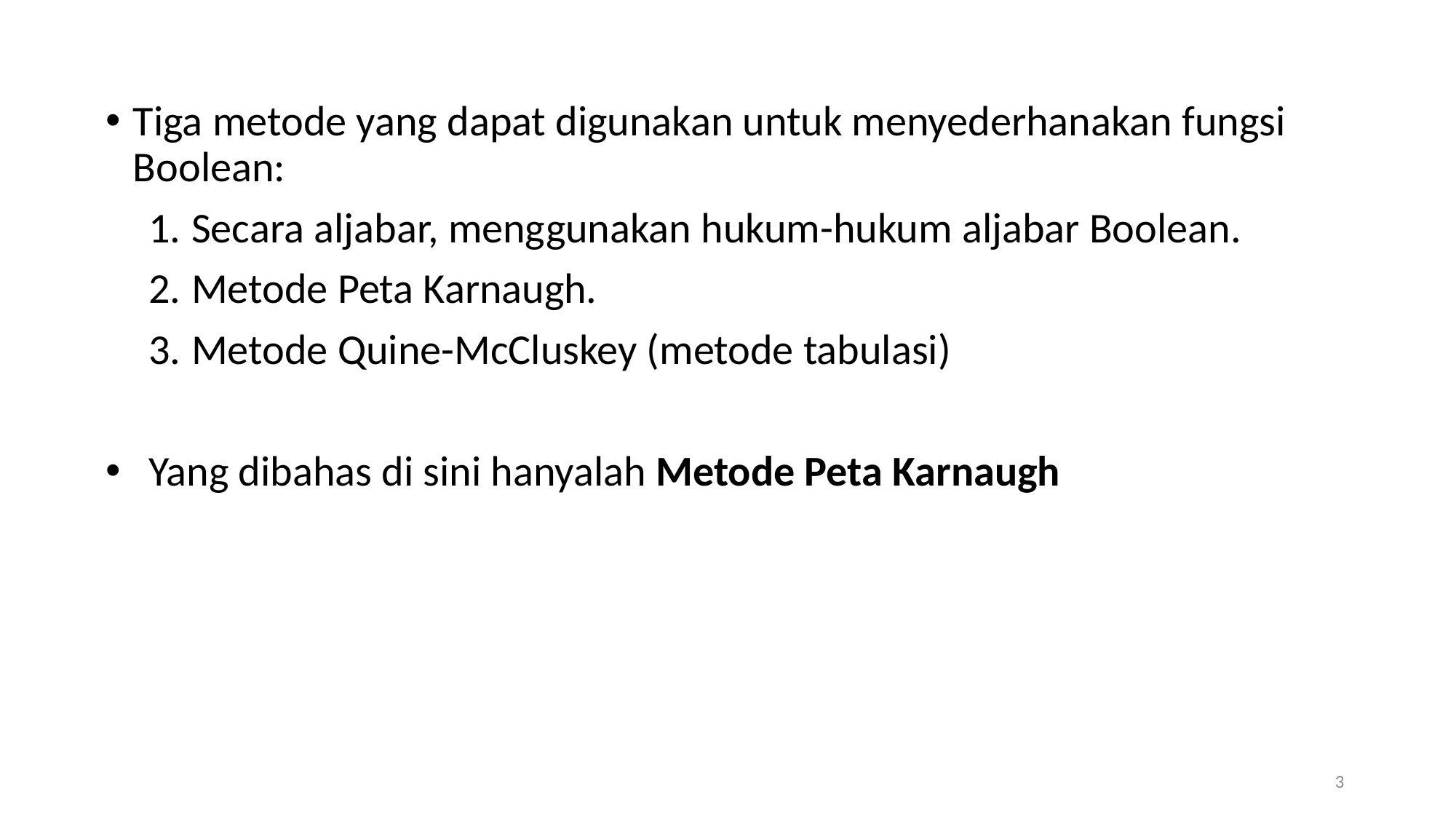

Tiga metode yang dapat digunakan untuk menyederhanakan fungsi Boolean:
Secara aljabar, menggunakan hukum-hukum aljabar Boolean.
Metode Peta Karnaugh.
Metode Quine-McCluskey (metode tabulasi)

Yang dibahas di sini hanyalah Metode Peta Karnaugh

3